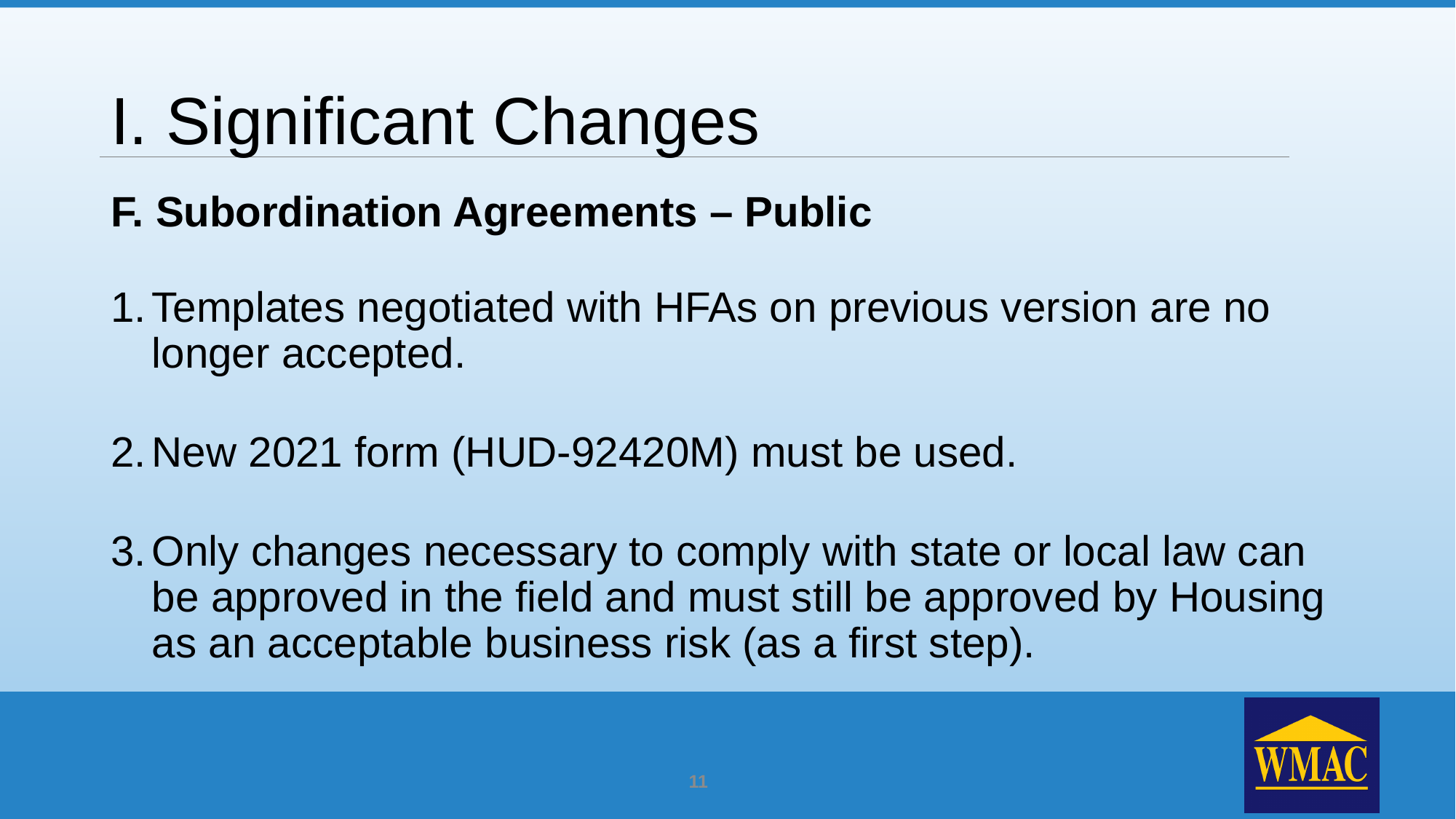

# I. Significant Changes
F. Subordination Agreements – Public

Templates negotiated with HFAs on previous version are no longer accepted.

New 2021 form (HUD-92420M) must be used.

Only changes necessary to comply with state or local law can be approved in the field and must still be approved by Housing as an acceptable business risk (as a first step).

11